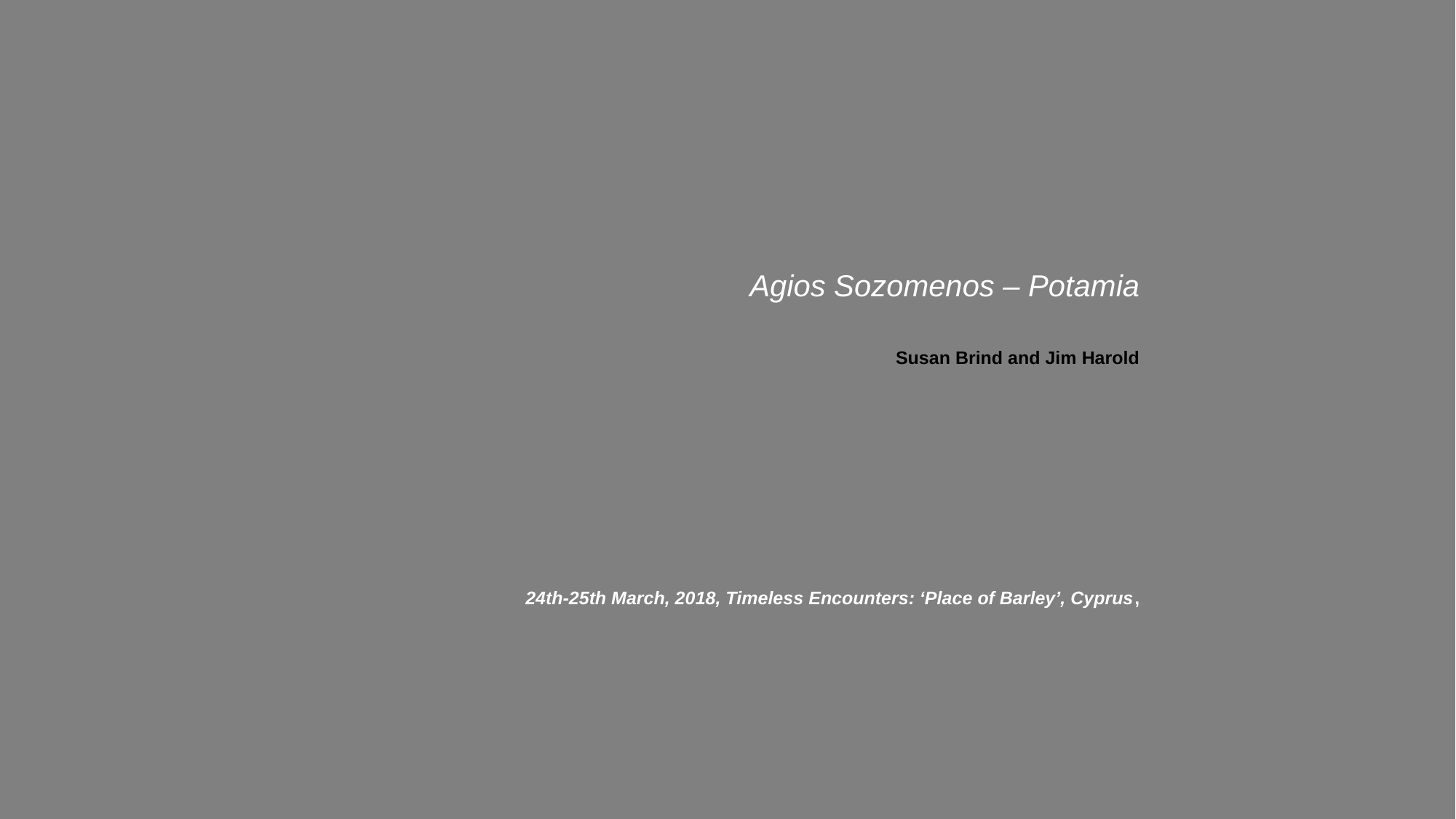

Agios Sozomenos – Potamia

Susan Brind and Jim Harold

24th-25th March, 2018, Timeless Encounters: ‘Place of Barley’, Cyprus,